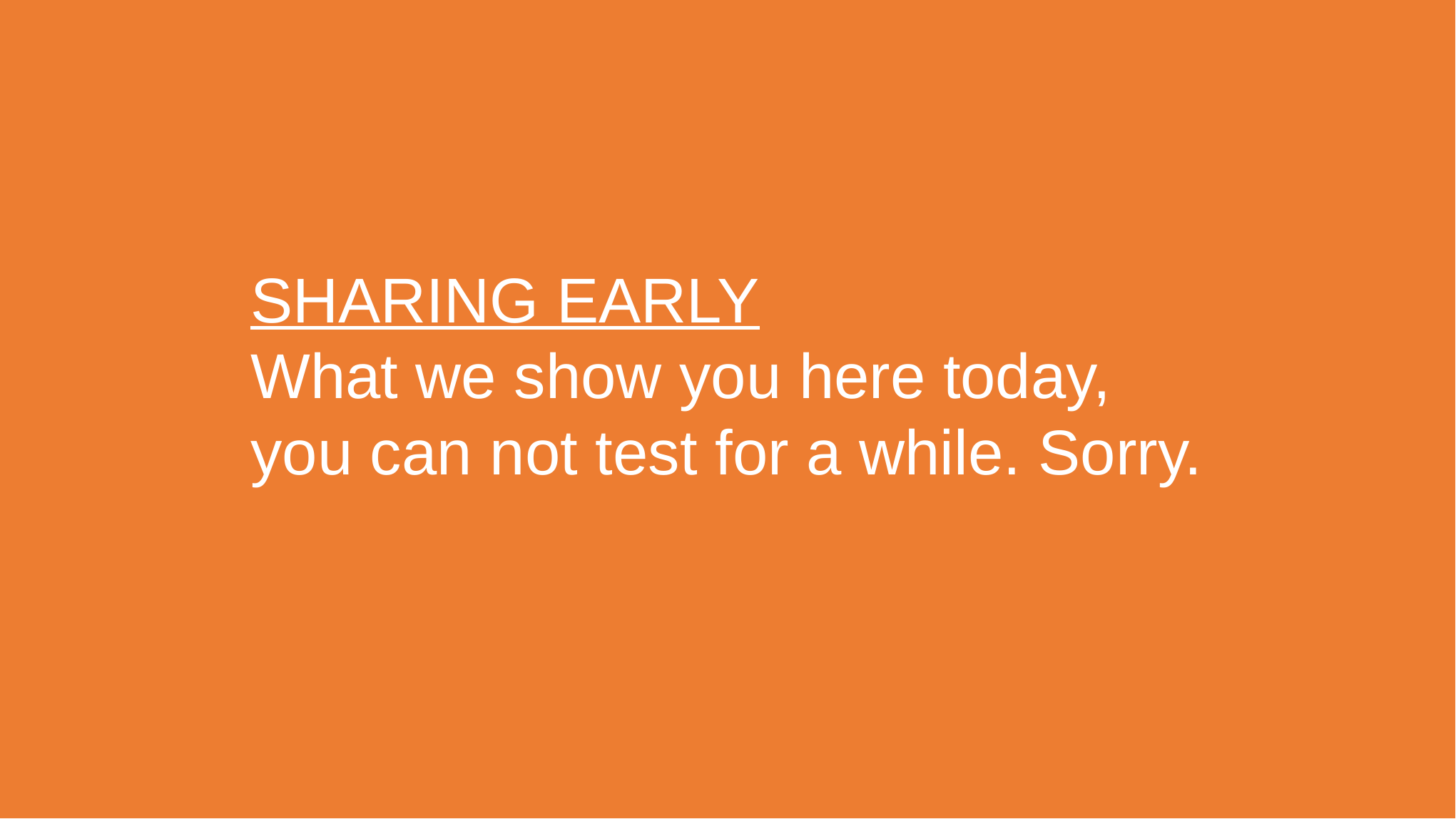

# SHARING EARLY What we show you here today, you can not test for a while. Sorry.